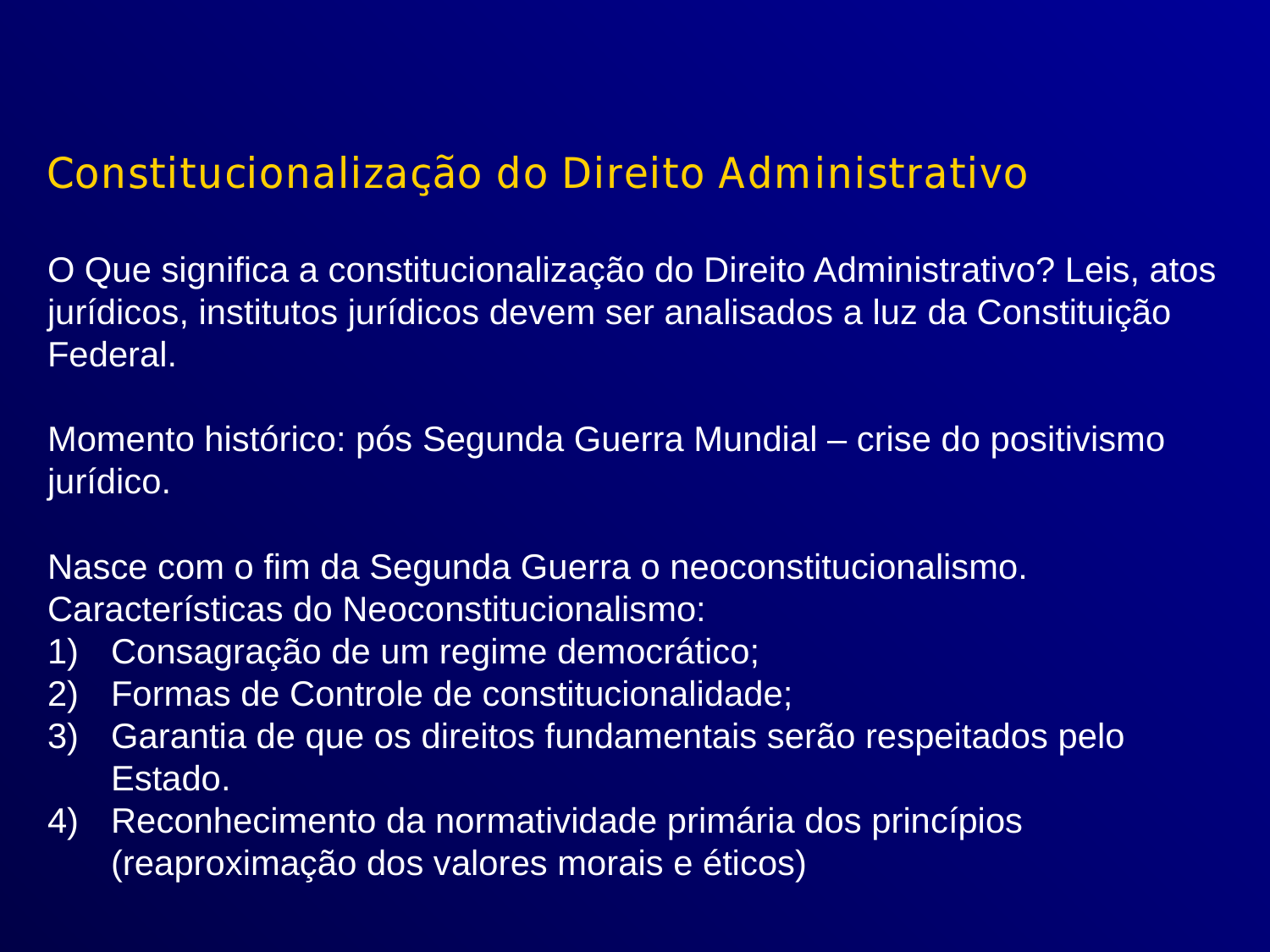

Constitucionalização do Direito Administrativo

O Que significa a constitucionalização do Direito Administrativo? Leis, atos jurídicos, institutos jurídicos devem ser analisados a luz da Constituição Federal.

Momento histórico: pós Segunda Guerra Mundial – crise do positivismo jurídico.

Nasce com o fim da Segunda Guerra o neoconstitucionalismo.
Características do Neoconstitucionalismo:
Consagração de um regime democrático;
Formas de Controle de constitucionalidade;
Garantia de que os direitos fundamentais serão respeitados pelo Estado.
Reconhecimento da normatividade primária dos princípios (reaproximação dos valores morais e éticos)